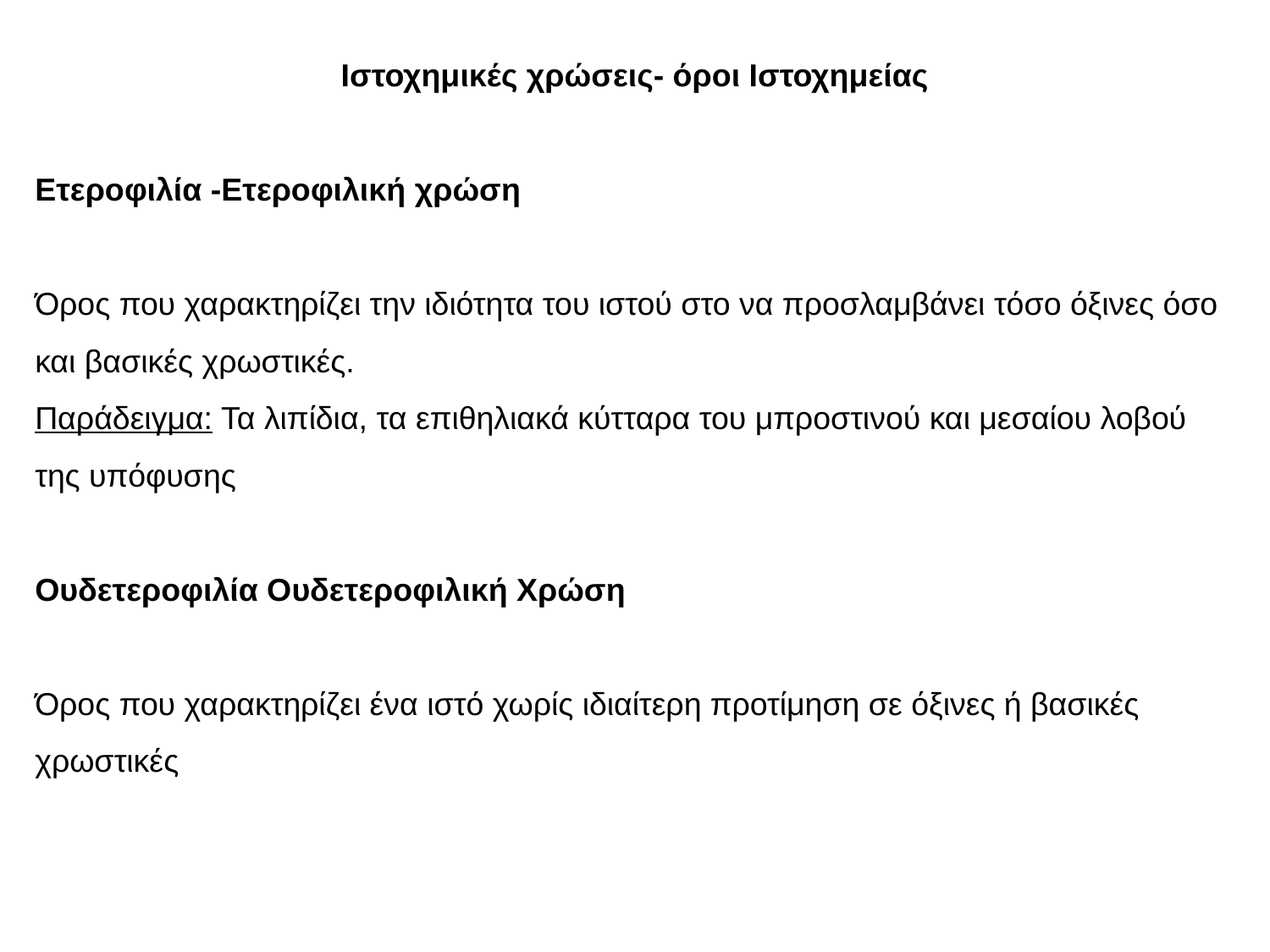

Ιστοχημικές χρώσεις- όροι Ιστοχημείας

Ετεροφιλία -Ετεροφιλική χρώση

Όρος που χαρακτηρίζει την ιδιότητα του ιστού στο να προσλαμβάνει τόσο όξινες όσο και βασικές χρωστικές.
Παράδειγμα: Τα λιπίδια, τα επιθηλιακά κύτταρα του μπροστινού και μεσαίου λοβού της υπόφυσης

Ουδετεροφιλία Ουδετεροφιλική Χρώση

Όρος που χαρακτηρίζει ένα ιστό χωρίς ιδιαίτερη προτίμηση σε όξινες ή βασικές χρωστικές